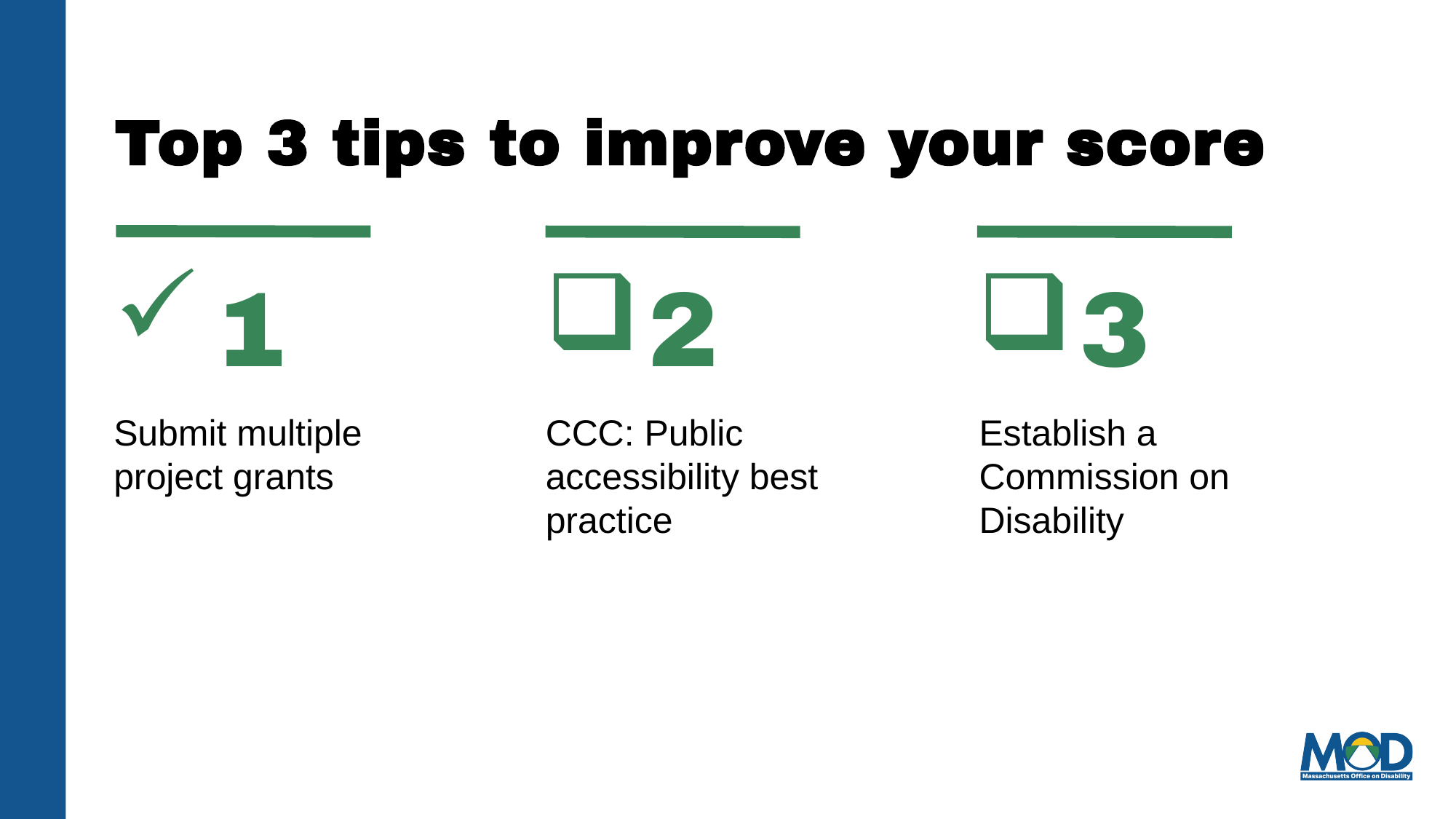

# Top 3 tips to improve your score
1
2
3
Submit multiple project grants
CCC: Public accessibility best practice
Establish a Commission on Disability